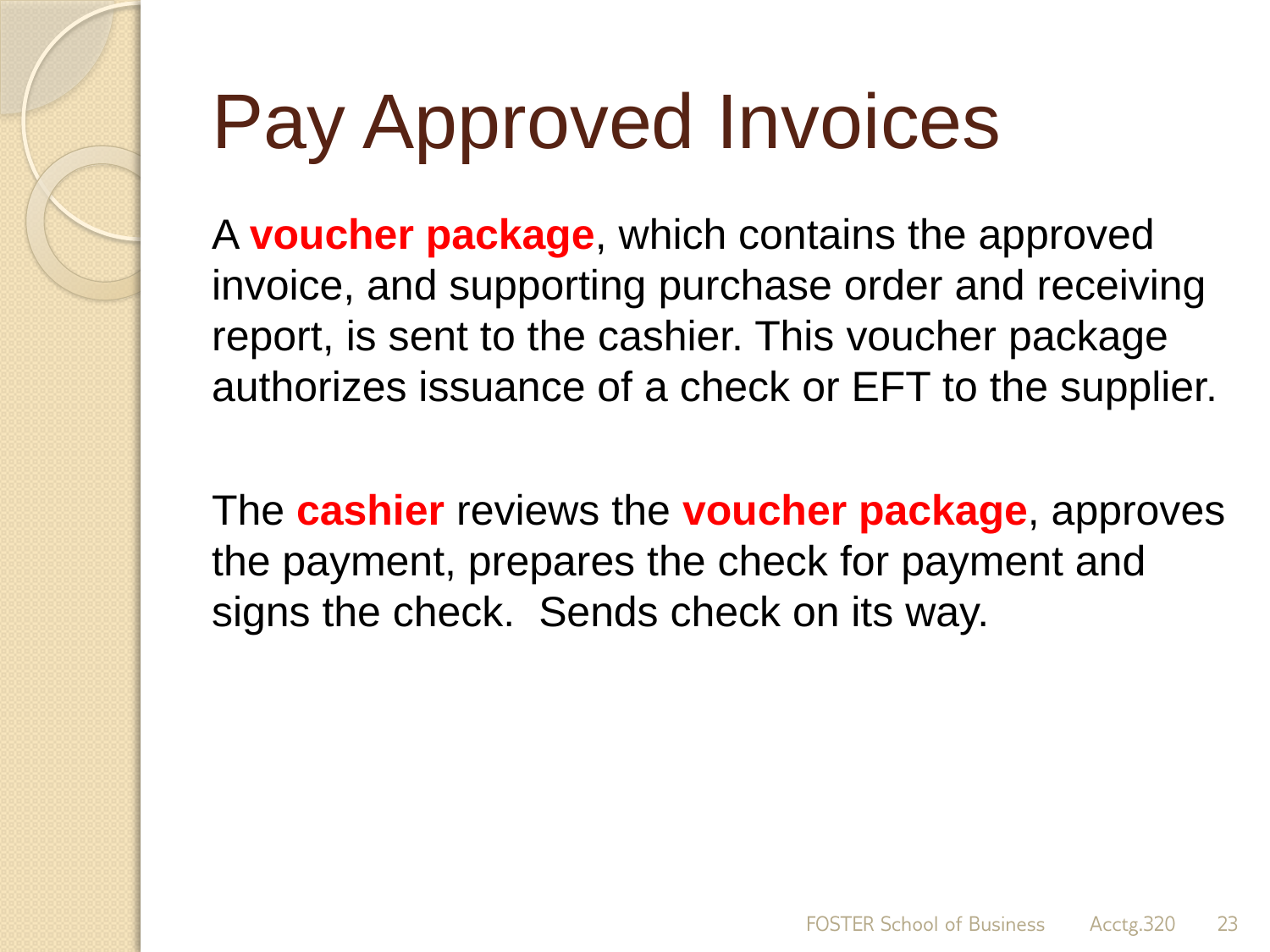

# Pay Approved Invoices
A voucher package, which contains the approved invoice, and supporting purchase order and receiving report, is sent to the cashier. This voucher package authorizes issuance of a check or EFT to the supplier.

The cashier reviews the voucher package, approves the payment, prepares the check for payment and signs the check.  Sends check on its way.

FOSTER School of Business       Acctg.320
23